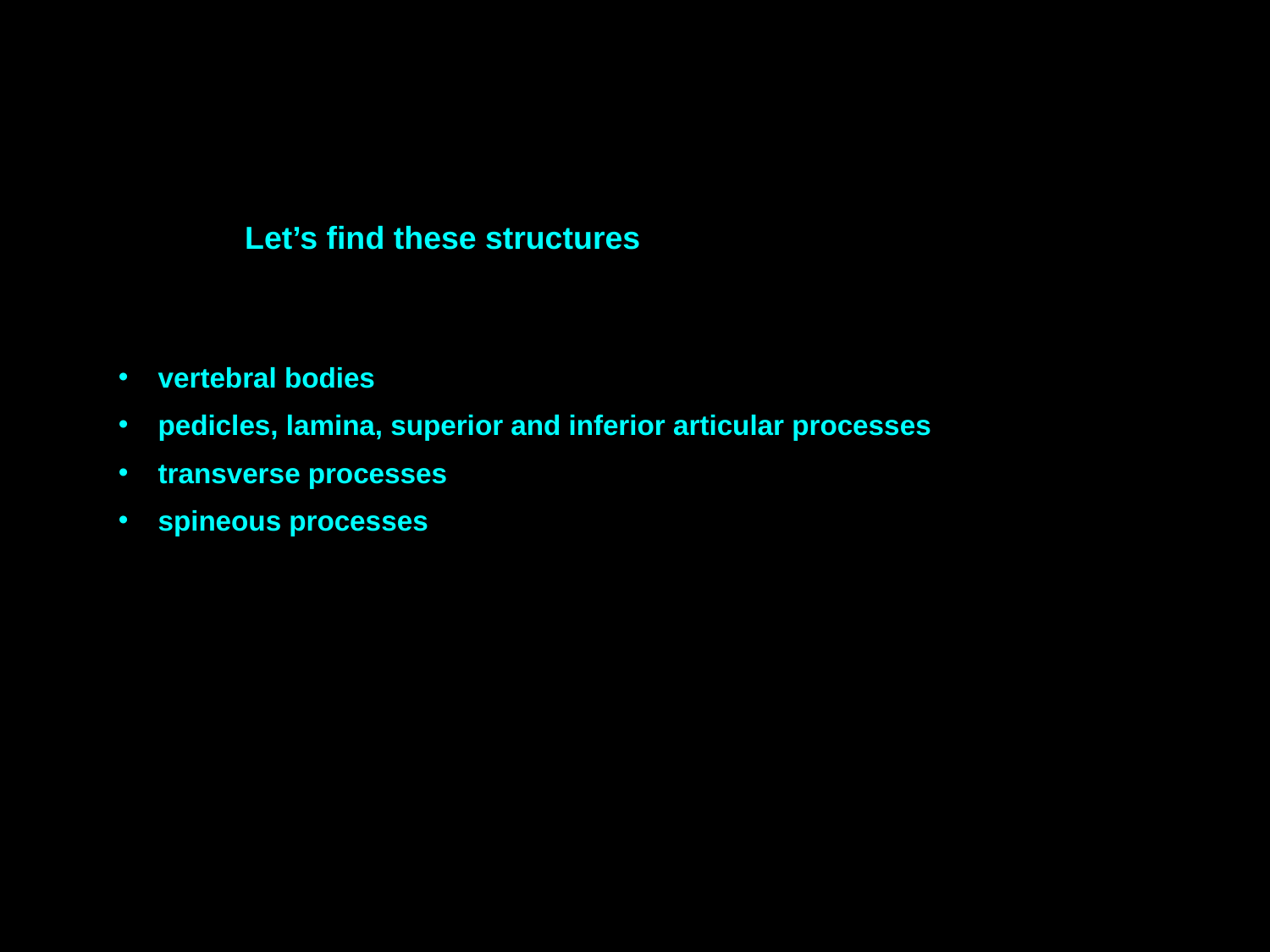

Let’s find these structures
vertebral bodies
pedicles, lamina, superior and inferior articular processes
transverse processes
spineous processes